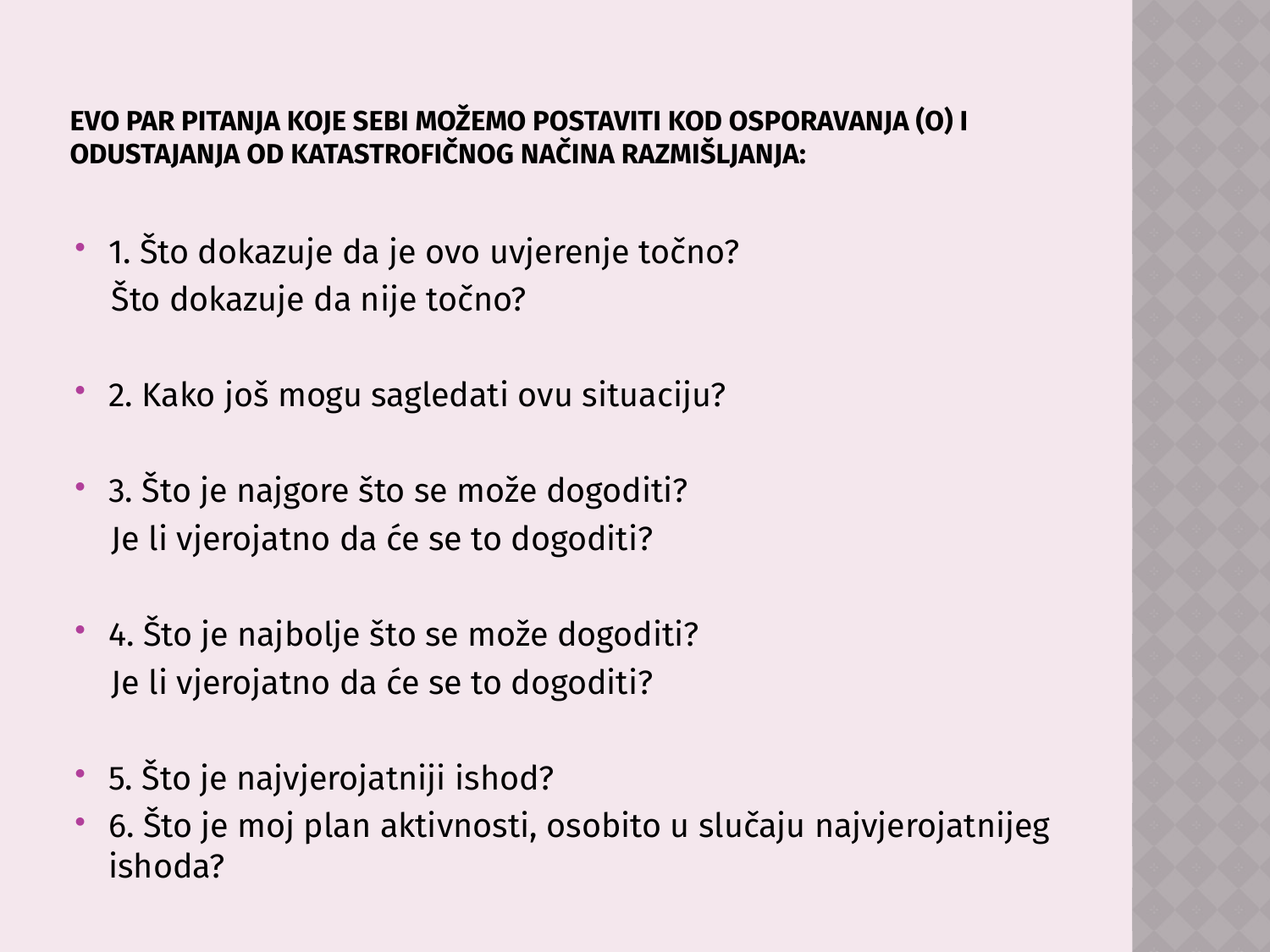

# Evo par pitanja koje sebi možemo postaviti kod osporavanja (O) i odustajanja od katastrofičnog načina razmišljanja:
1. Što dokazuje da je ovo uvjerenje točno?
    Što dokazuje da nije točno?

2. Kako još mogu sagledati ovu situaciju?

3. Što je najgore što se može dogoditi?
    Je li vjerojatno da će se to dogoditi?

4. Što je najbolje što se može dogoditi?
    Je li vjerojatno da će se to dogoditi?

5. Što je najvjerojatniji ishod?
6. Što je moj plan aktivnosti, osobito u slučaju najvjerojatnijeg ishoda?